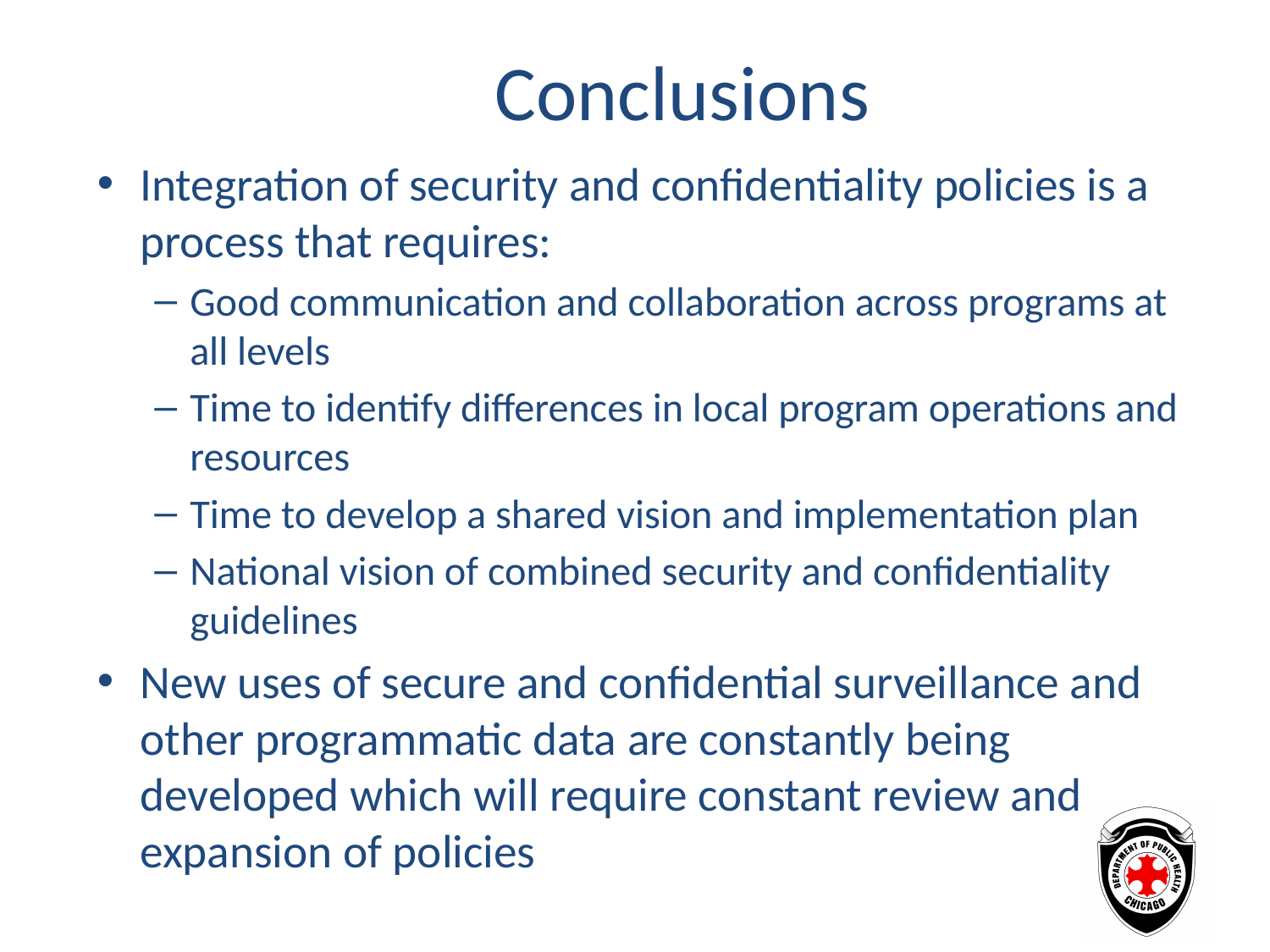

# Conclusions
Integration of security and confidentiality policies is a process that requires:
Good communication and collaboration across programs at all levels
Time to identify differences in local program operations and resources
Time to develop a shared vision and implementation plan
National vision of combined security and confidentiality guidelines
New uses of secure and confidential surveillance and other programmatic data are constantly being developed which will require constant review and expansion of policies